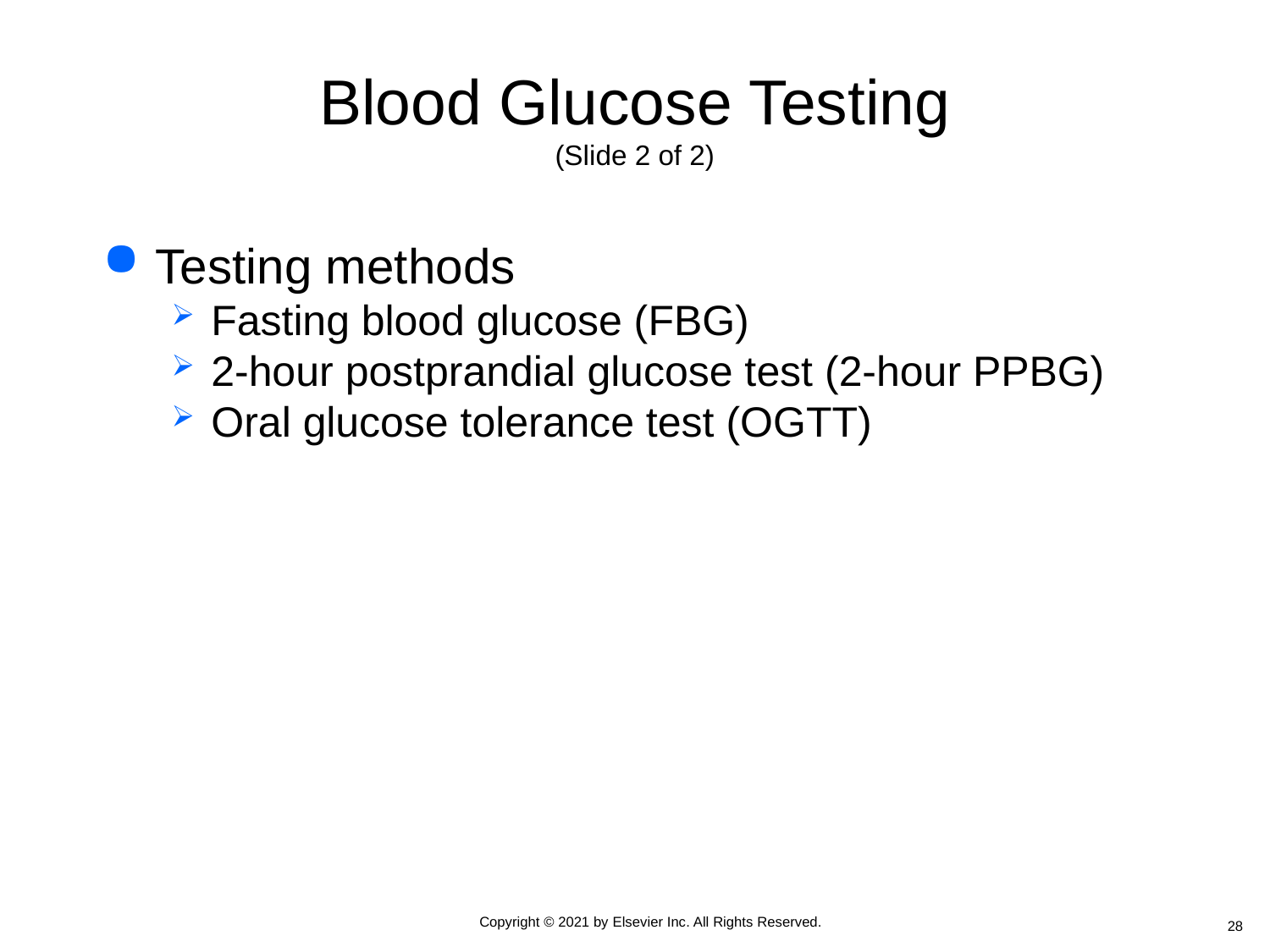

# Blood Glucose Testing (Slide 2 of 2)
Testing methods
Fasting blood glucose (FBG)
2-hour postprandial glucose test (2-hour PPBG)
Oral glucose tolerance test (OGTT)
28